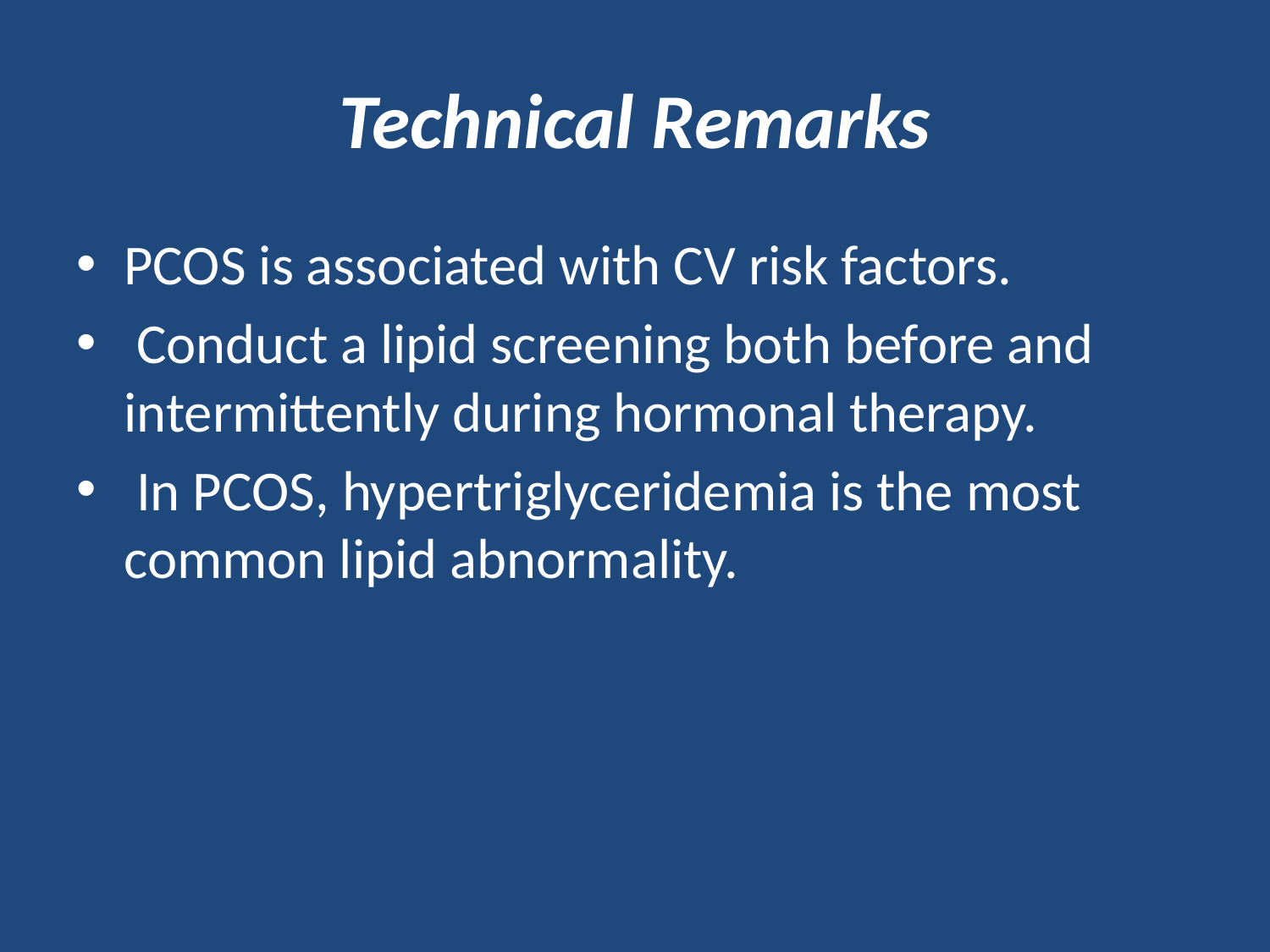

# Technical Remarks
PCOS is associated with CV risk factors.
 Conduct a lipid screening both before and intermittently during hormonal therapy.
 In PCOS, hypertriglyceridemia is the most common lipid abnormality.